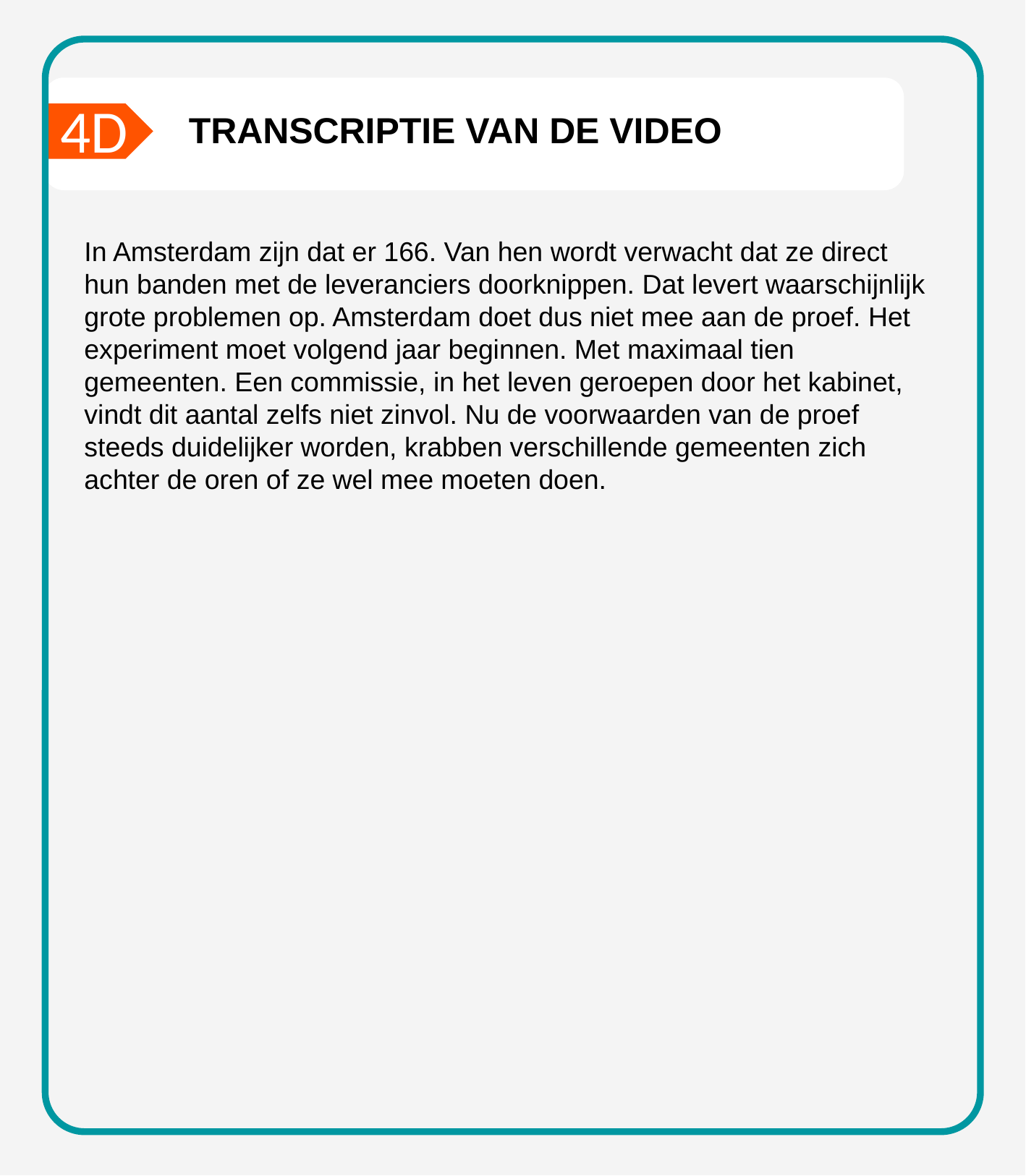

4D
TRANSCRIPTIE VAN DE VIDEO

In Amsterdam zijn dat er 166. Van hen wordt verwacht dat ze direct hun banden met de leveranciers doorknippen. Dat levert waarschijnlijk grote problemen op. Amsterdam doet dus niet mee aan de proef. Het experiment moet volgend jaar beginnen. Met maximaal tien gemeenten. Een commissie, in het leven geroepen door het kabinet, vindt dit aantal zelfs niet zinvol. Nu de voorwaarden van de proef steeds duidelijker worden, krabben verschillende gemeenten zich achter de oren of ze wel mee moeten doen.